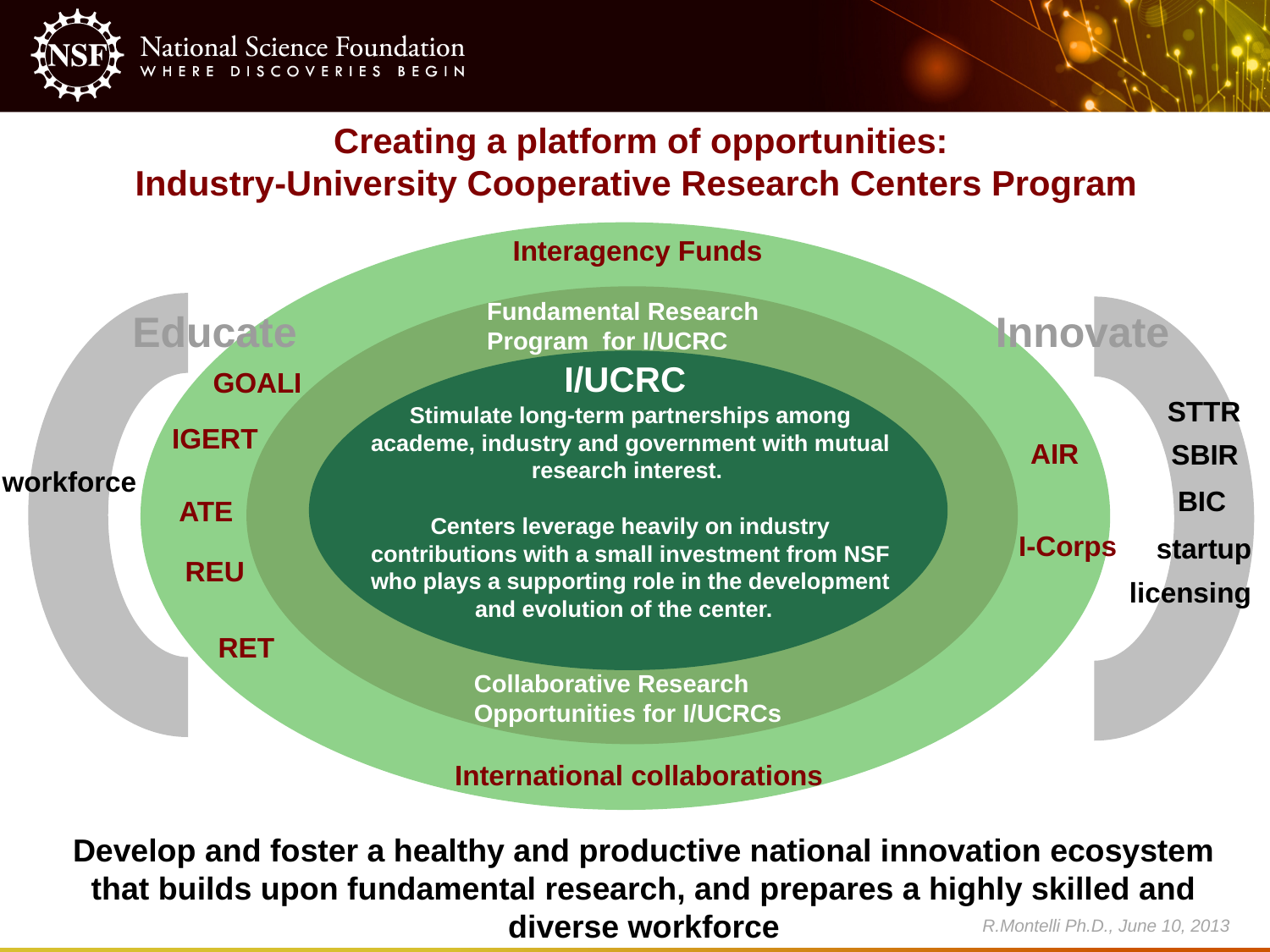

Creating a platform of opportunities:
Industry-University Cooperative Research Centers Program

Interagency Funds
GOALI
IGERT
AIR
ATE
I-Corps
REU
RET
International collaborations

Fundamental Research Program  for I/UCRC
Collaborative Research Opportunities for I/UCRCs

STTR
SBIR
workforce
BIC
startup
licensing
Develop and foster a healthy and productive national innovation ecosystem that builds upon fundamental research, and prepares a highly skilled and diverse workforce
Educate
Innovate

I/UCRC
Stimulate long-term partnerships among academe, industry and government with mutual research interest.
Centers leverage heavily on industry contributions with a small investment from NSF who plays a supporting role in the development and evolution of the center.
R.Montelli Ph.D., June 10, 2013